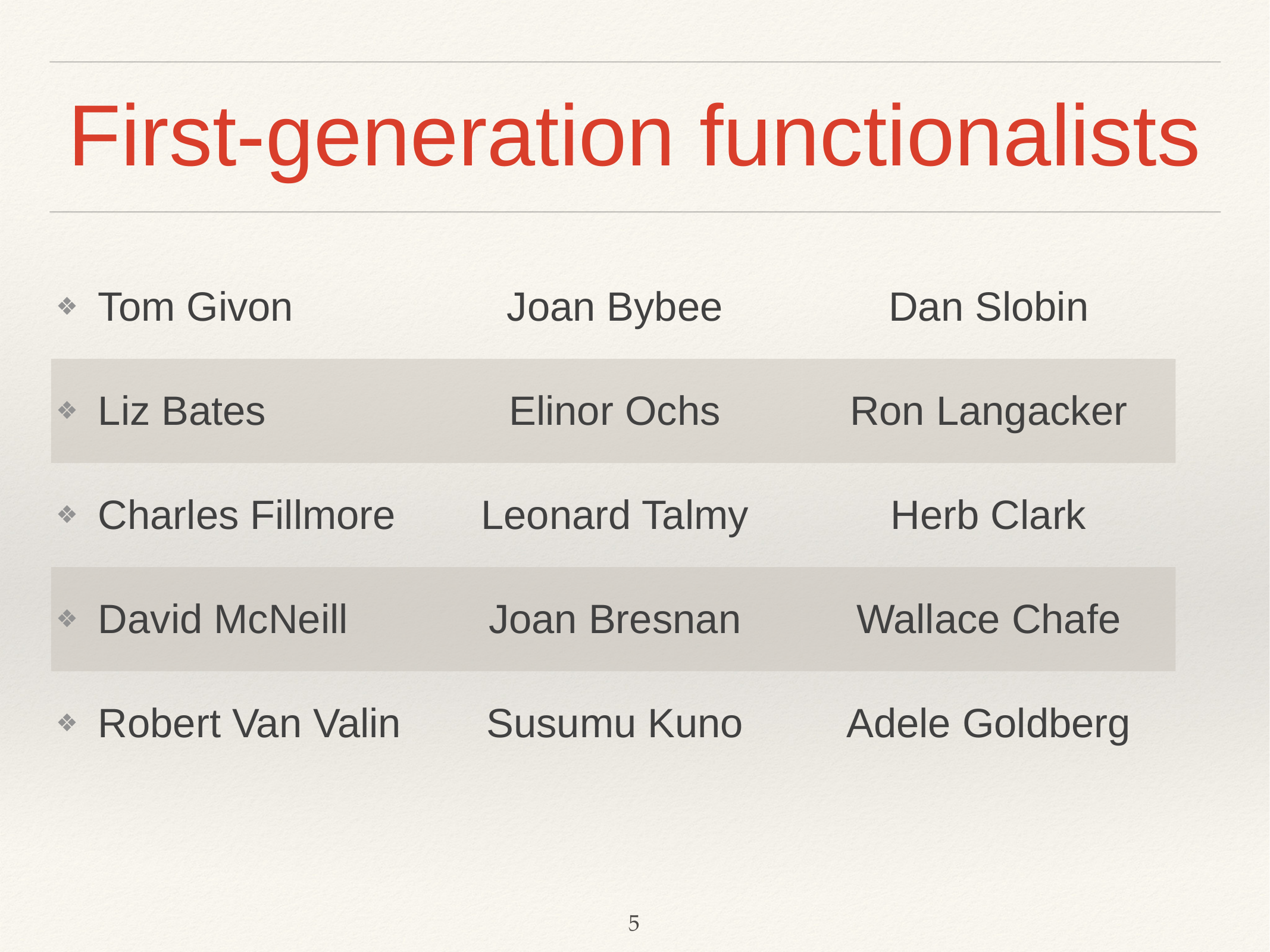

# First-generation functionalists
| Tom Givon | Joan Bybee | Dan Slobin |
| --- | --- | --- |
| Liz Bates | Elinor Ochs | Ron Langacker |
| Charles Fillmore | Leonard Talmy | Herb Clark |
| David McNeill | Joan Bresnan | Wallace Chafe |
| Robert Van Valin | Susumu Kuno | Adele Goldberg |
5